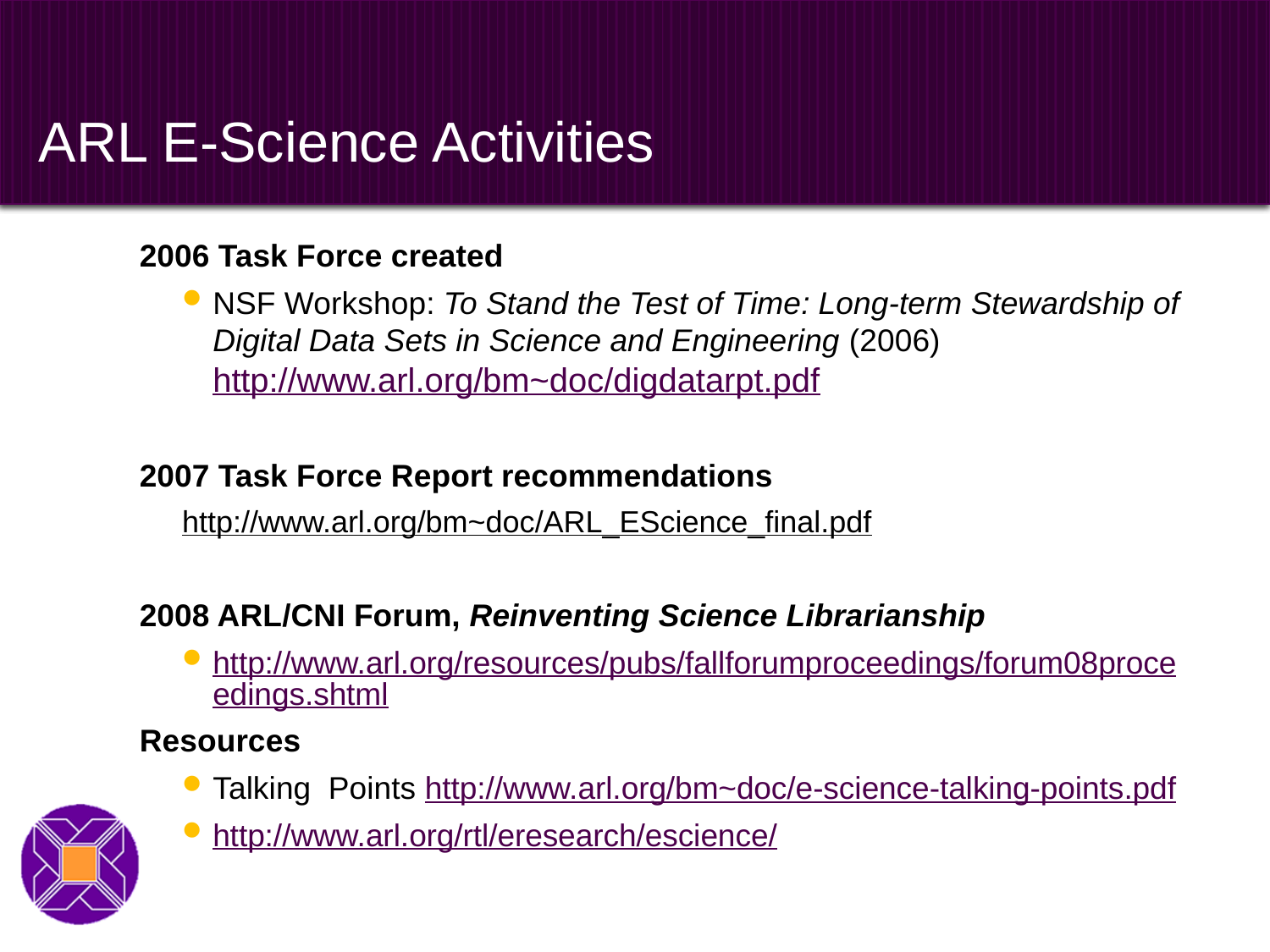

# ARL E-Science Activities
2006 Task Force created
NSF Workshop: To Stand the Test of Time: Long-term Stewardship of Digital Data Sets in Science and Engineering (2006)  http://www.arl.org/bm~doc/digdatarpt.pdf

2007 Task Force Report recommendations
http://www.arl.org/bm~doc/ARL_EScience_final.pdf

2008 ARL/CNI Forum, Reinventing Science Librarianship
http://www.arl.org/resources/pubs/fallforumproceedings/forum08proceedings.shtml
Resources
Talking  Points http://www.arl.org/bm~doc/e-science-talking-points.pdf
http://www.arl.org/rtl/eresearch/escience/